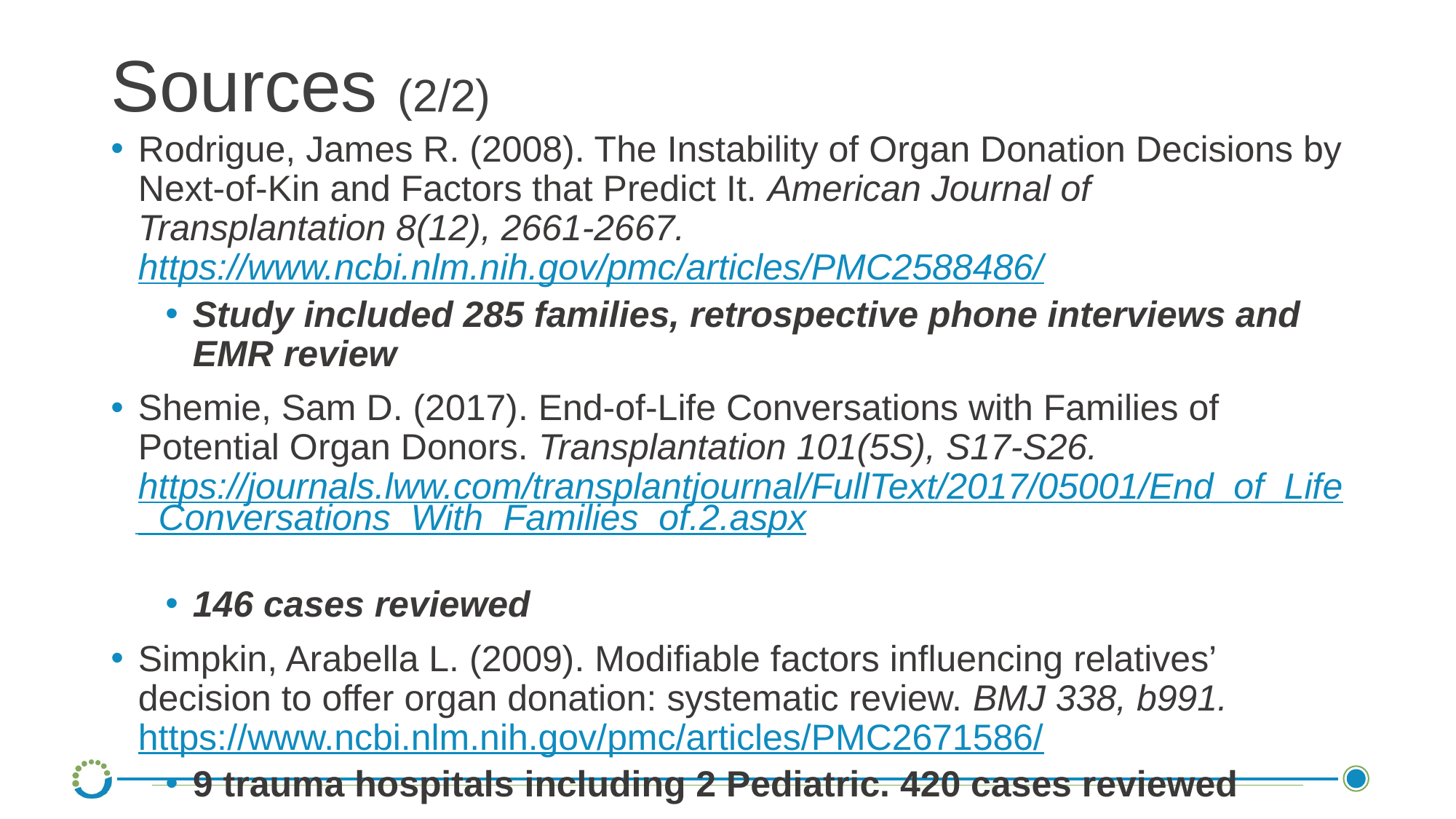

# Sources (2/2)
Rodrigue, James R. (2008). The Instability of Organ Donation Decisions by Next-of-Kin and Factors that Predict It. American Journal of Transplantation 8(12), 2661-2667. https://www.ncbi.nlm.nih.gov/pmc/articles/PMC2588486/
Study included 285 families, retrospective phone interviews and EMR review
Shemie, Sam D. (2017). End-of-Life Conversations with Families of Potential Organ Donors. Transplantation 101(5S), S17-S26. https://journals.lww.com/transplantjournal/FullText/2017/05001/End_of_Life_Conversations_With_Families_of.2.aspx
146 cases reviewed
Simpkin, Arabella L. (2009). Modifiable factors influencing relatives’ decision to offer organ donation: systematic review. BMJ 338, b991. https://www.ncbi.nlm.nih.gov/pmc/articles/PMC2671586/
9 trauma hospitals including 2 Pediatric. 420 cases reviewed